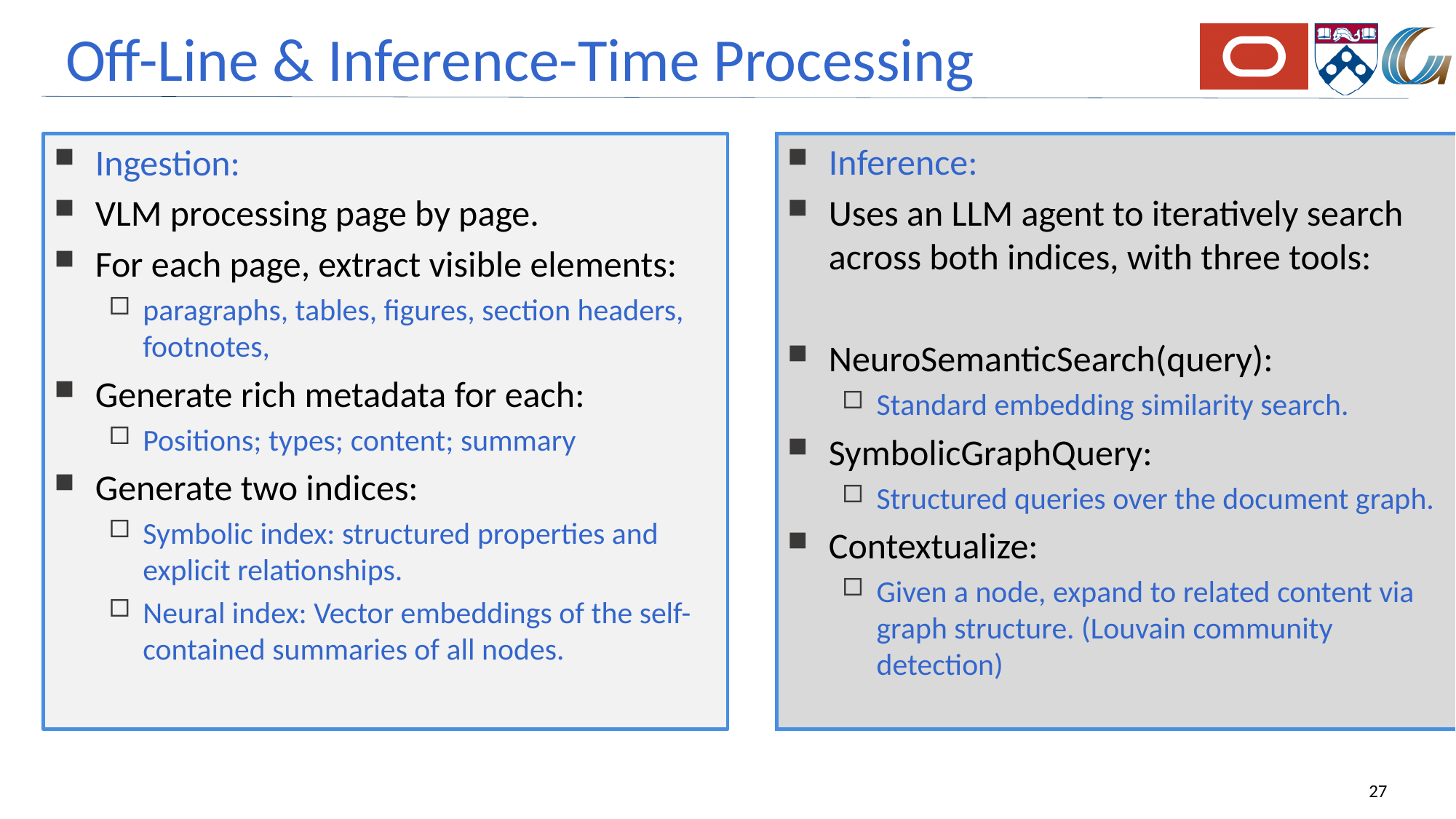

# Off-Line & Inference-Time Processing
Ingestion:
VLM processing page by page.
For each page, extract visible elements:
paragraphs, tables, figures, section headers, footnotes,
Generate rich metadata for each:
Positions; types; content; summary
Generate two indices:
Symbolic index: structured properties and explicit relationships.
Neural index: Vector embeddings of the self-contained summaries of all nodes.

Inference:
Uses an LLM agent to iteratively search  across both indices, with three tools:

NeuroSemanticSearch(query):
Standard embedding similarity search.
SymbolicGraphQuery:
Structured queries over the document graph.
Contextualize:
Given a node, expand to related content via graph structure. (Louvain community detection)
27